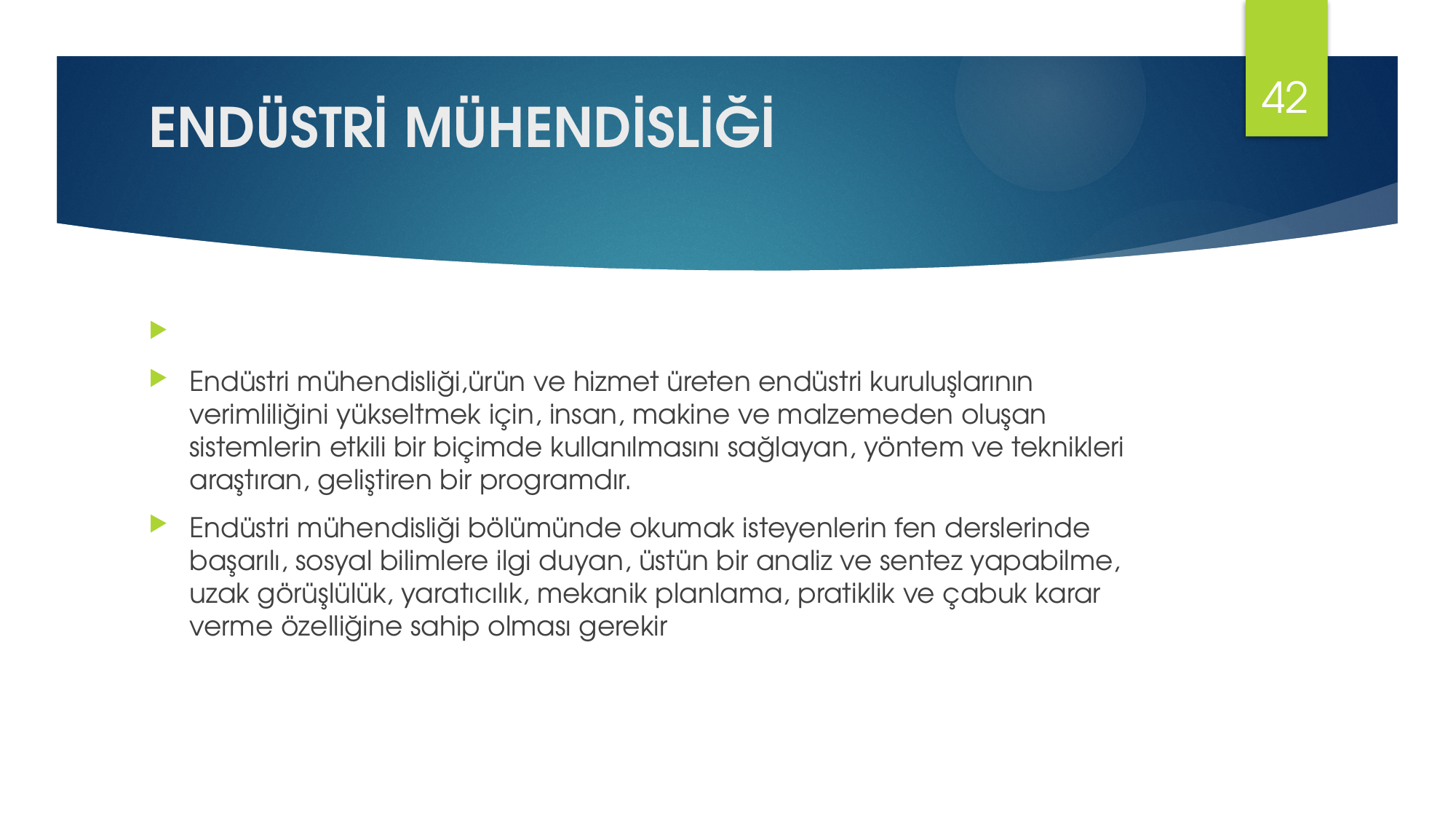

42
# ENDÜSTRİ MÜHENDİSLİĞİ

Endüstri mühendisliği,ürün ve hizmet üreten endüstri kuruluşlarının verimliliğini yükseltmek için, insan, makine ve malzemeden oluşan sistemlerin etkili bir biçimde kullanılmasını sağlayan, yöntem ve teknikleri araştıran, geliştiren bir programdır.
Endüstri mühendisliği bölümünde okumak isteyenlerin fen derslerinde başarılı, sosyal bilimlere ilgi duyan, üstün bir analiz ve sentez yapabilme, uzak görüşlülük, yaratıcılık, mekanik planlama, pratiklik ve çabuk karar verme özelliğine sahip olması gerekir